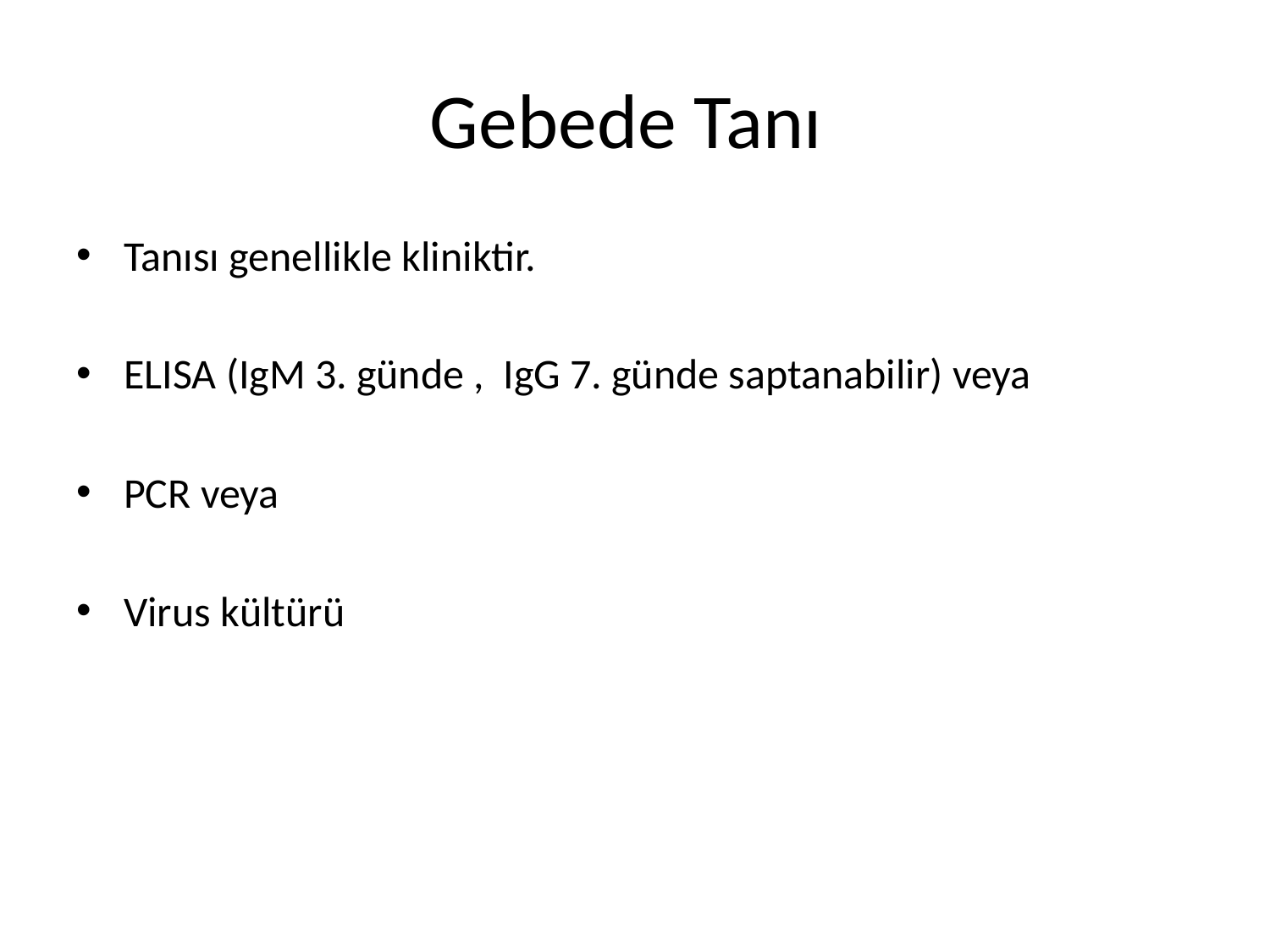

# Gebede Tanı
Tanısı genellikle kliniktir.

ELISA (IgM 3. günde ,  IgG 7. günde saptanabilir) veya

PCR veya

Virus kültürü